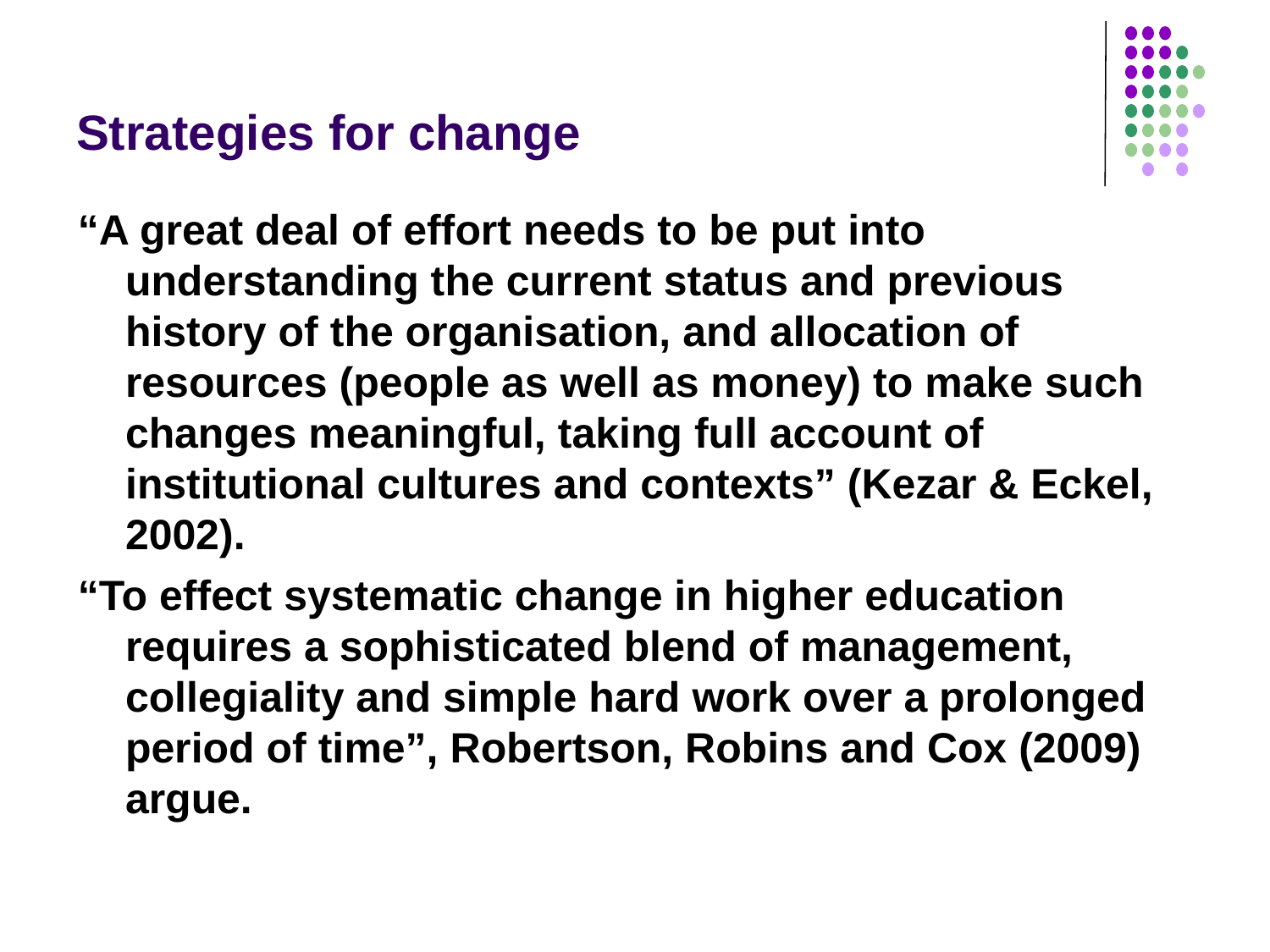

# Strategies for change
“A great deal of effort needs to be put into understanding the current status and previous history of the organisation, and allocation of resources (people as well as money) to make such changes meaningful, taking full account of institutional cultures and contexts” (Kezar & Eckel, 2002).
“To effect systematic change in higher education requires a sophisticated blend of management, collegiality and simple hard work over a prolonged period of time”, Robertson, Robins and Cox (2009) argue.